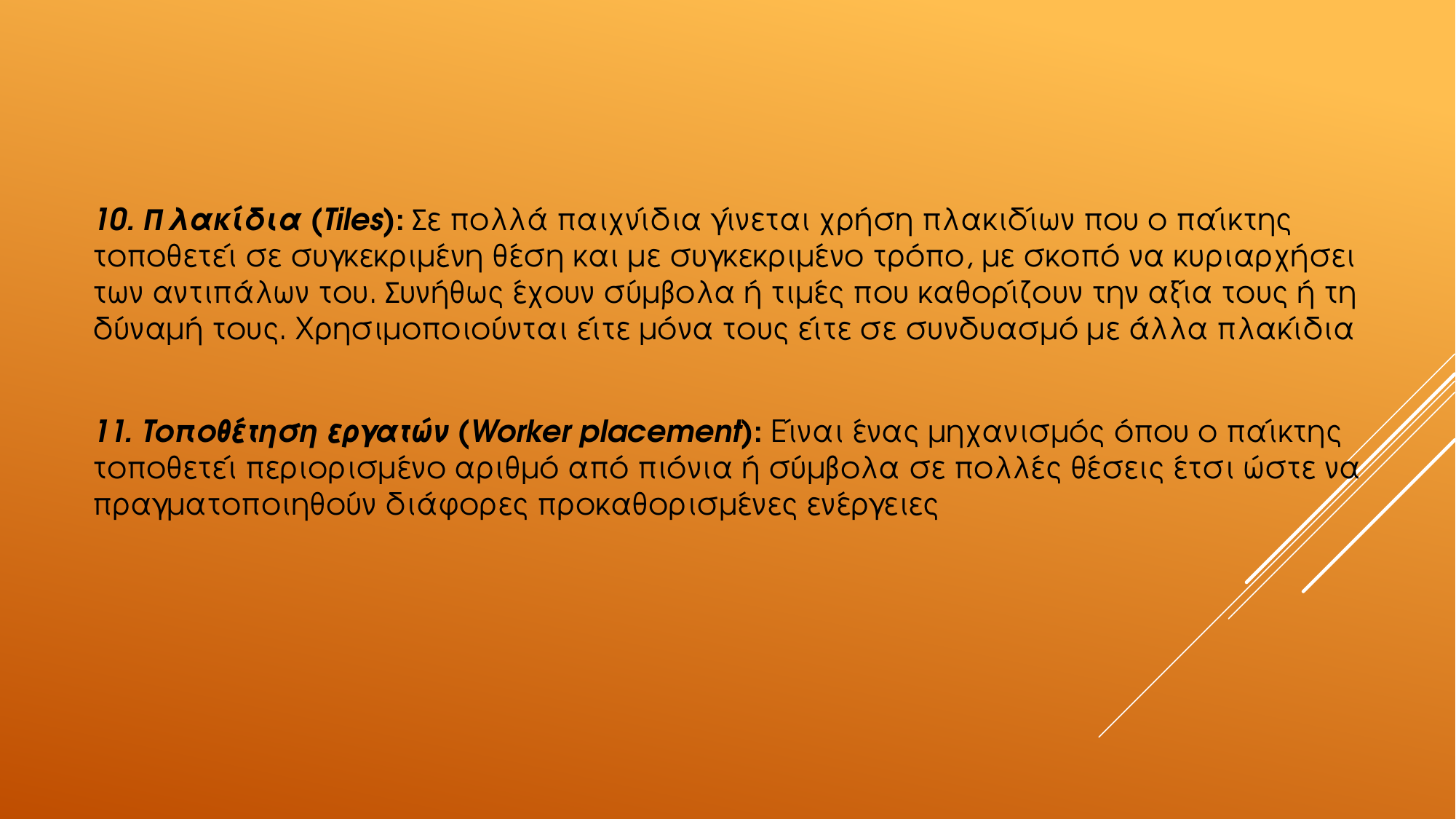

10. Πλακίδια (Tiles): Σε πολλά παιχνίδια γίνεται χρήση πλακιδίων που ο παίκτης τοποθετεί σε συγκεκριμένη θέση και με συγκεκριμένο τρόπο, με σκοπό να κυριαρχήσει των αντιπάλων του. Συνήθως έχουν σύμβολα ή τιμές που καθορίζουν την αξία τους ή τη δύναμή τους. Χρησιμοποιούνται είτε μόνα τους είτε σε συνδυασμό με άλλα πλακίδια

11. Τοποθέτηση εργατών (Worker placement): Είναι ένας μηχανισμός όπου ο παίκτης τοποθετεί περιορισμένο αριθμό από πιόνια ή σύμβολα σε πολλές θέσεις έτσι ώστε να πραγματοποιηθούν διάφορες προκαθορισμένες ενέργειες